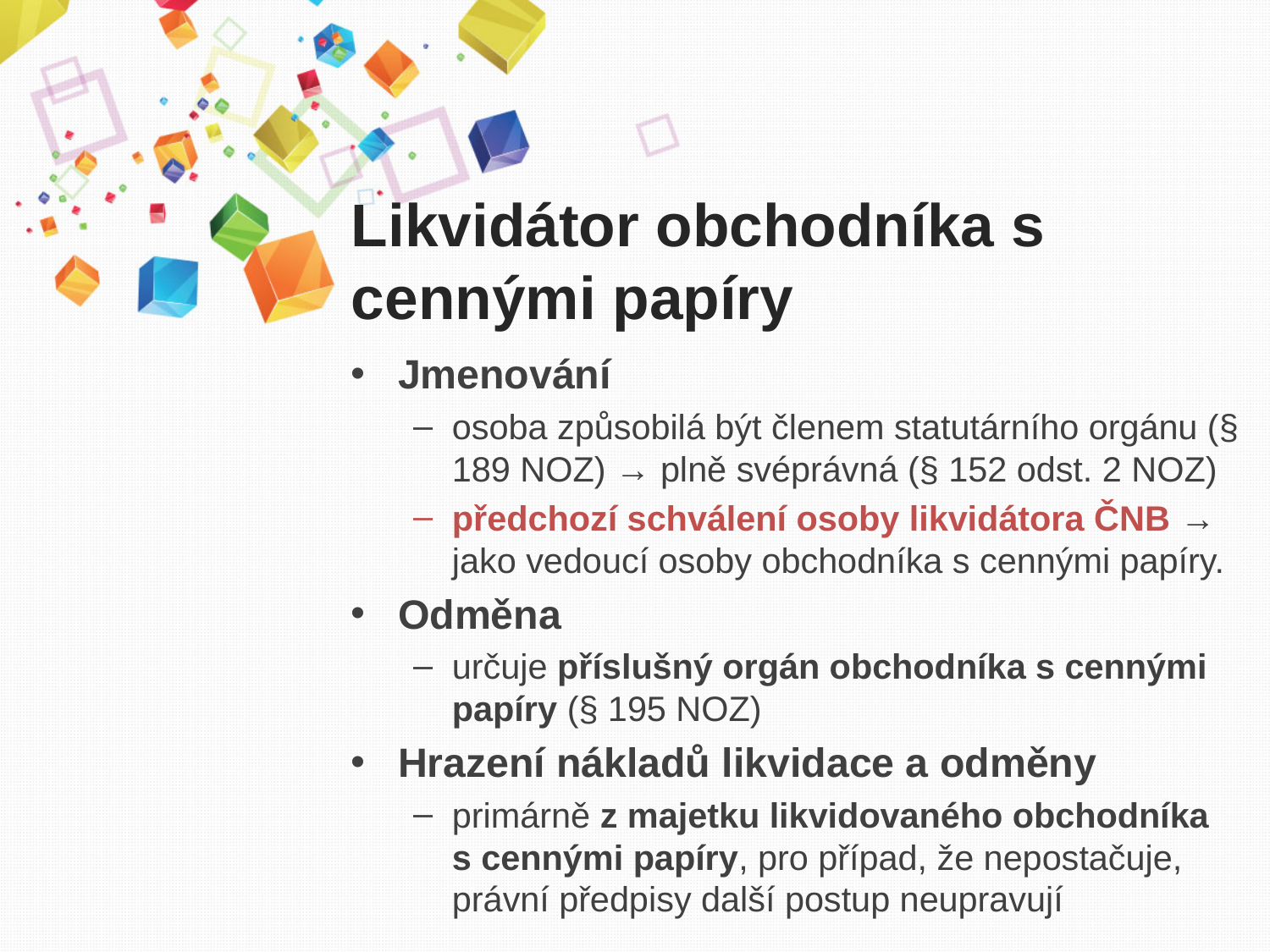

# Likvidátor obchodníka s cennými papíry
Jmenování
osoba způsobilá být členem statutárního orgánu (§ 189 NOZ) → plně svéprávná (§ 152 odst. 2 NOZ)
předchozí schválení osoby likvidátora ČNB → jako vedoucí osoby obchodníka s cennými papíry.
Odměna
určuje příslušný orgán obchodníka s cennými papíry (§ 195 NOZ)
Hrazení nákladů likvidace a odměny
primárně z majetku likvidovaného obchodníka s cennými papíry, pro případ, že nepostačuje, právní předpisy další postup neupravují